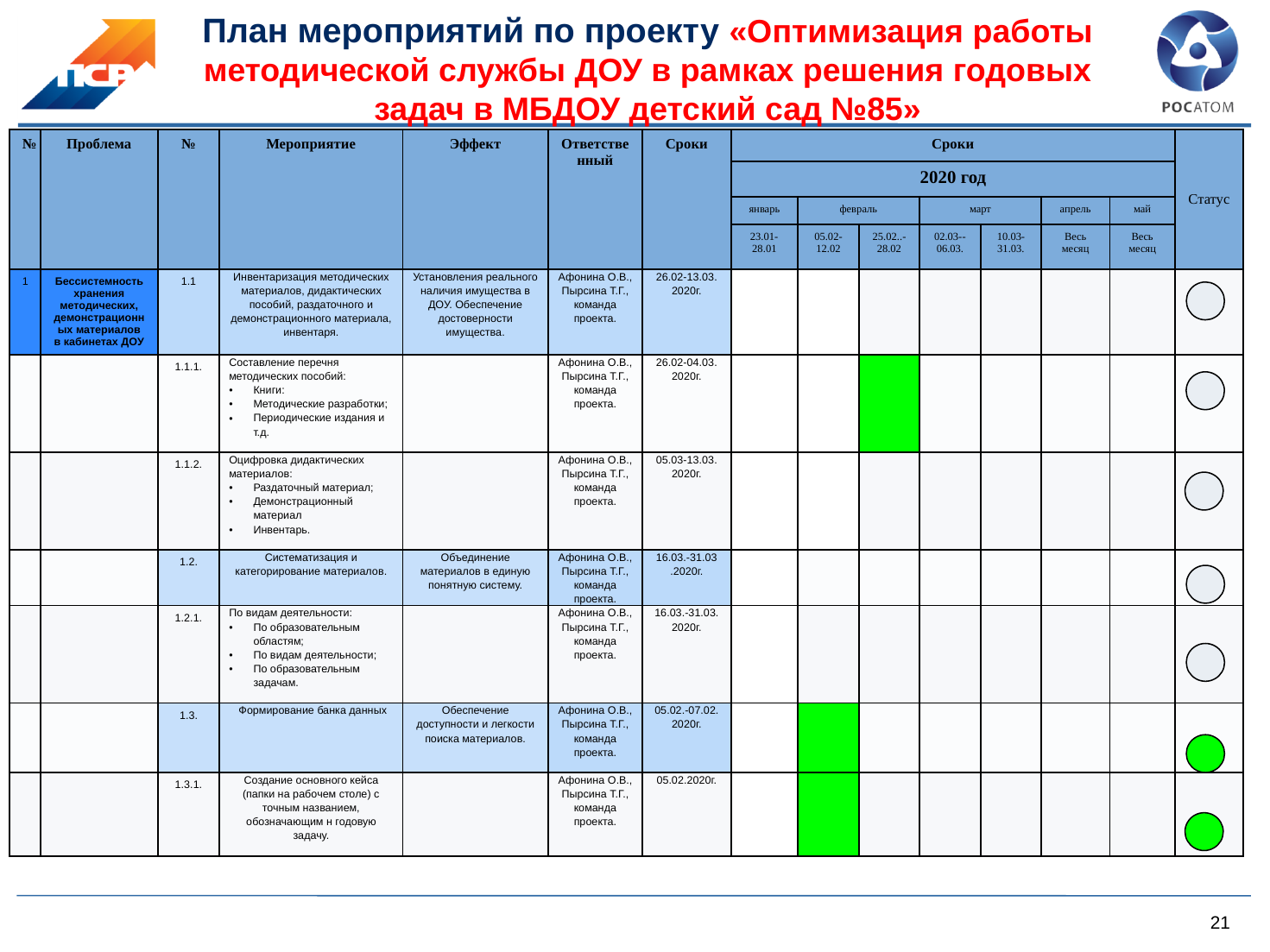

# План мероприятий по проекту «Оптимизация работы методической службы ДОУ в рамках решения годовых задач в МБДОУ детский сад №85»
| № | Проблема | № | Мероприятие | Эффект | Ответственный | Сроки | Сроки |  |  |  |  |  |  | Статус |
| --- | --- | --- | --- | --- | --- | --- | --- | --- | --- | --- | --- | --- | --- | --- |
|  |  |  |  |  |  |  | 2020 год |  |  |  |  |  |  |  |
|  |  |  |  |  |  |  | январь | февраль |  | март |  | апрель | май |  |
|  |  |  |  |  |  |  | 23.01-28.01 | 05.02-12.02 | 25.02..-28.02 | 02.03--06.03. | 10.03-31.03. | Весь месяц | Весь месяц |  |
| 1 | Бессистемность хранения методических, демонстрационных материалов в кабинетах ДОУ | 1.1 | Инвентаризация методических материалов, дидактических пособий, раздаточного и демонстрационного материала, инвентаря. | Установления реального наличия имущества в ДОУ. Обеспечение достоверности имущества. | Афонина О.В., Пырсина Т.Г., команда проекта. | 26.02-13.03. 2020г. |  |  |  |  |  |  |  |  |
|  |  | 1.1.1. | Составление перечня методических пособий: Книги: Методические разработки; Периодические издания и т.д. |  | Афонина О.В., Пырсина Т.Г., команда проекта. | 26.02-04.03. 2020г. |  |  |  |  |  |  |  |  |
|  |  | 1.1.2. | Оцифровка дидактических материалов: Раздаточный материал; Демонстрационный материал Инвентарь. |  | Афонина О.В., Пырсина Т.Г., команда проекта. | 05.03-13.03. 2020г. |  |  |  |  |  |  |  |  |
|  |  | 1.2. | Систематизация и категорирование материалов. | Объединение материалов в единую понятную систему. | Афонина О.В., Пырсина Т.Г., команда проекта. | 16.03.-31.03 .2020г. |  |  |  |  |  |  |  |  |
|  |  | 1.2.1. | По видам деятельности: По образовательным областям; По видам деятельности; По образовательным задачам. |  | Афонина О.В., Пырсина Т.Г., команда проекта. | 16.03.-31.03. 2020г. |  |  |  |  |  |  |  |  |
|  |  | 1.3. | Формирование банка данных | Обеспечение доступности и легкости поиска материалов. | Афонина О.В., Пырсина Т.Г., команда проекта. | 05.02.-07.02. 2020г. |  |  |  |  |  |  |  |  |
|  |  | 1.3.1. | Создание основного кейса (папки на рабочем столе) с точным названием, обозначающим н годовую задачу. |  | Афонина О.В., Пырсина Т.Г., команда проекта. | 05.02.2020г. |  |  |  |  |  |  |  |  |